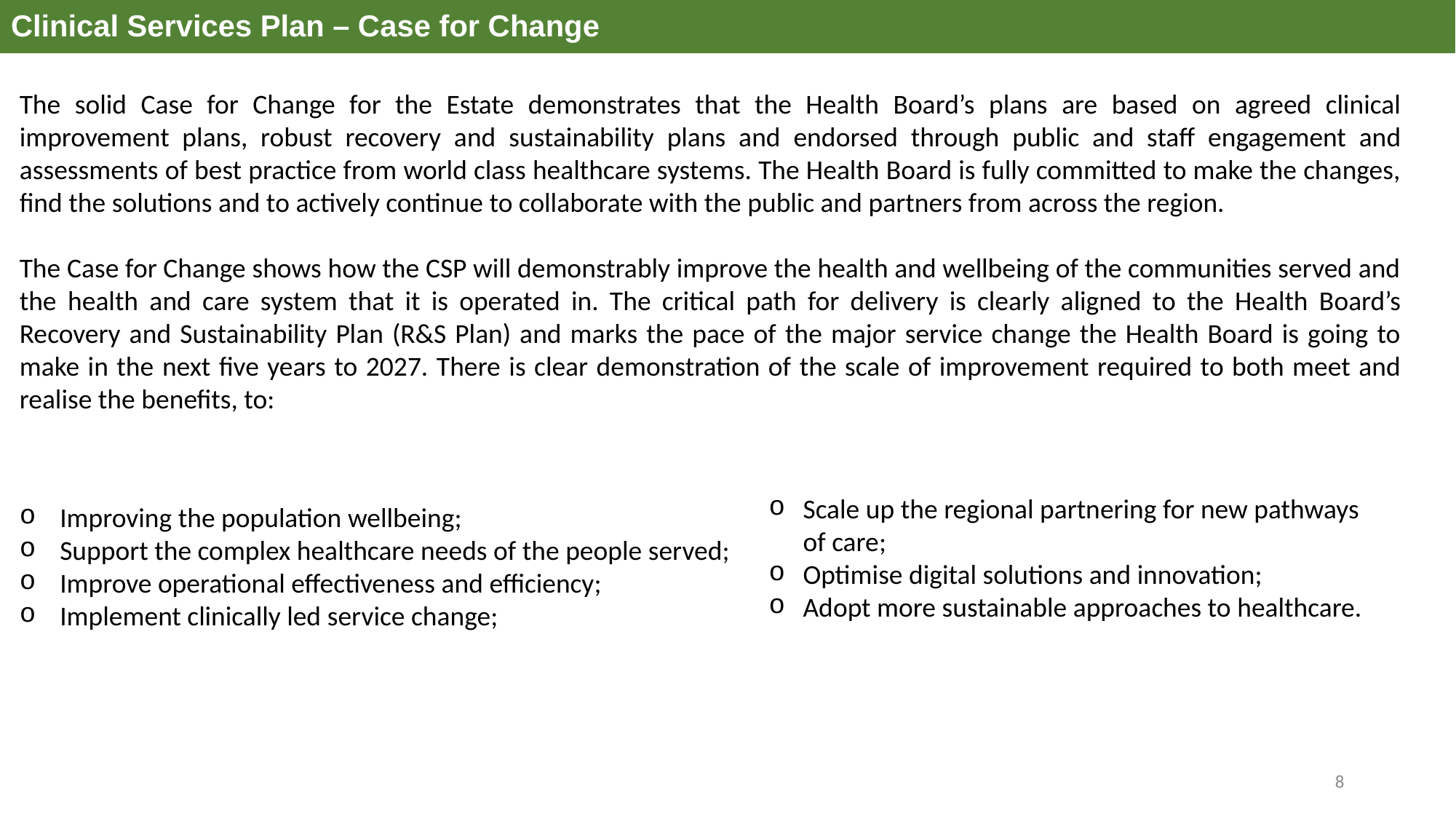

Clinical Services Plan – Case for Change
The solid Case for Change for the Estate demonstrates that the Health Board’s plans are based on agreed clinical improvement plans, robust recovery and sustainability plans and endorsed through public and staff engagement and assessments of best practice from world class healthcare systems. The Health Board is fully committed to make the changes, find the solutions and to actively continue to collaborate with the public and partners from across the region.

The Case for Change shows how the CSP will demonstrably improve the health and wellbeing of the communities served and the health and care system that it is operated in. The critical path for delivery is clearly aligned to the Health Board’s Recovery and Sustainability Plan (R&S Plan) and marks the pace of the major service change the Health Board is going to make in the next five years to 2027. There is clear demonstration of the scale of improvement required to both meet and realise the benefits, to:
Scale up the regional partnering for new pathways of care;
Optimise digital solutions and innovation;
Adopt more sustainable approaches to healthcare.
 Improving the population wellbeing;
 Support the complex healthcare needs of the people served;
 Improve operational effectiveness and efficiency;
 Implement clinically led service change;
8